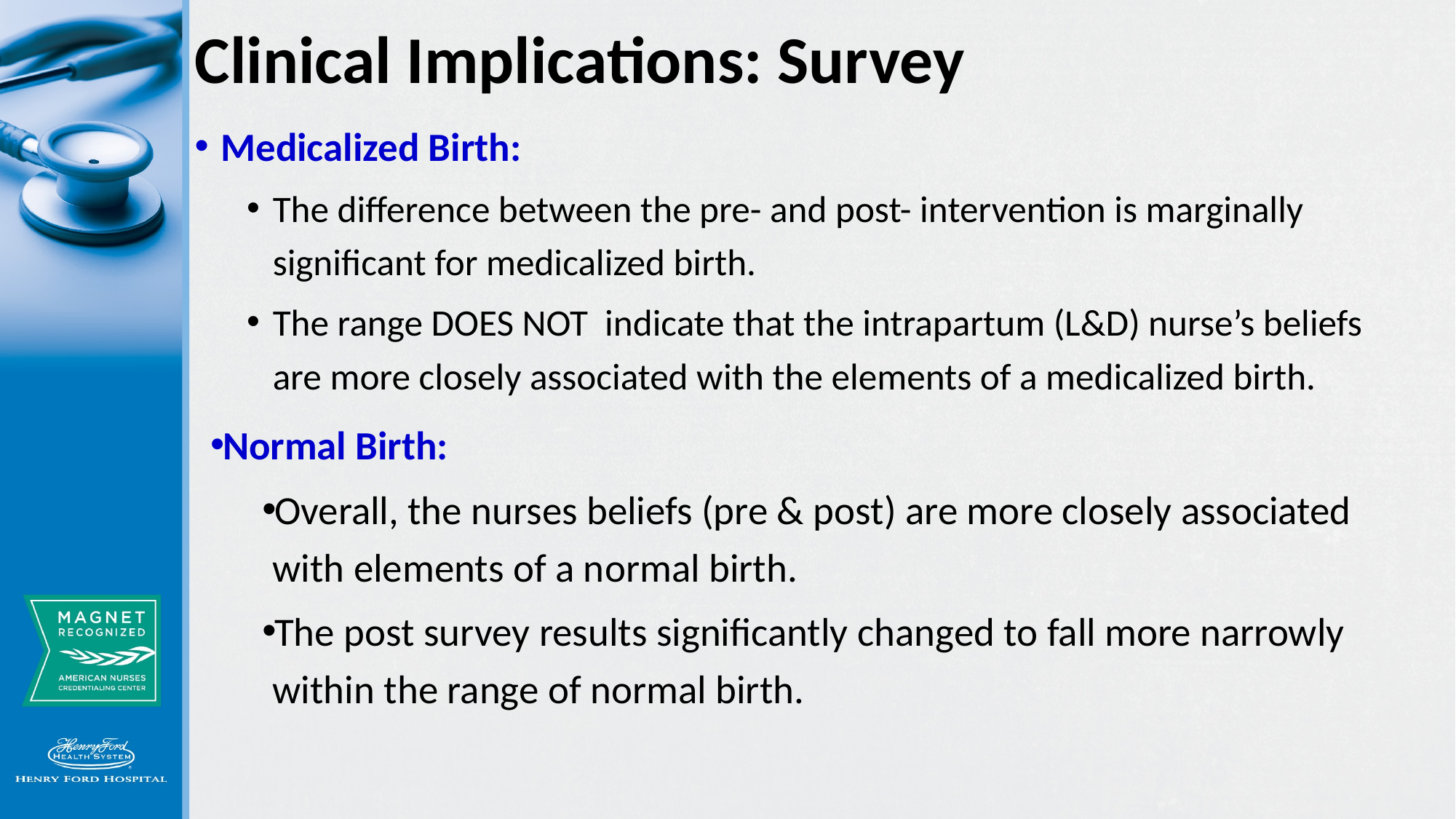

# Clinical Implications: Survey
Medicalized Birth:
The difference between the pre- and post- intervention is marginally significant for medicalized birth.
The range DOES NOT  indicate that the intrapartum (L&D) nurse’s beliefs are more closely associated with the elements of a medicalized birth.
Normal Birth:
Overall, the nurses beliefs (pre & post) are more closely associated with elements of a normal birth.
The post survey results significantly changed to fall more narrowly within the range of normal birth.